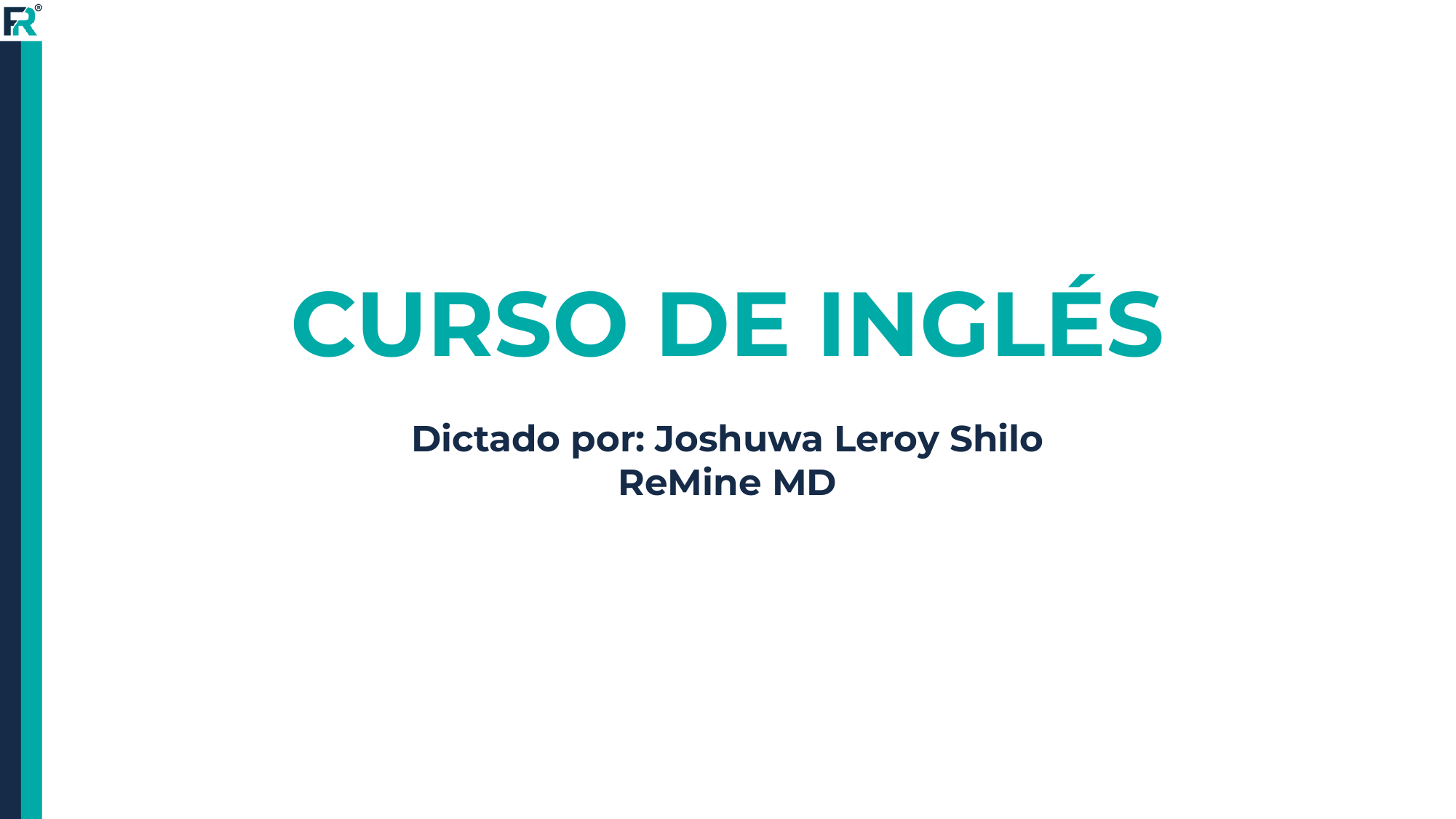

# CURSO DE INGLÉS
Dictado por: Joshuwa Leroy Shilo ReMine MD